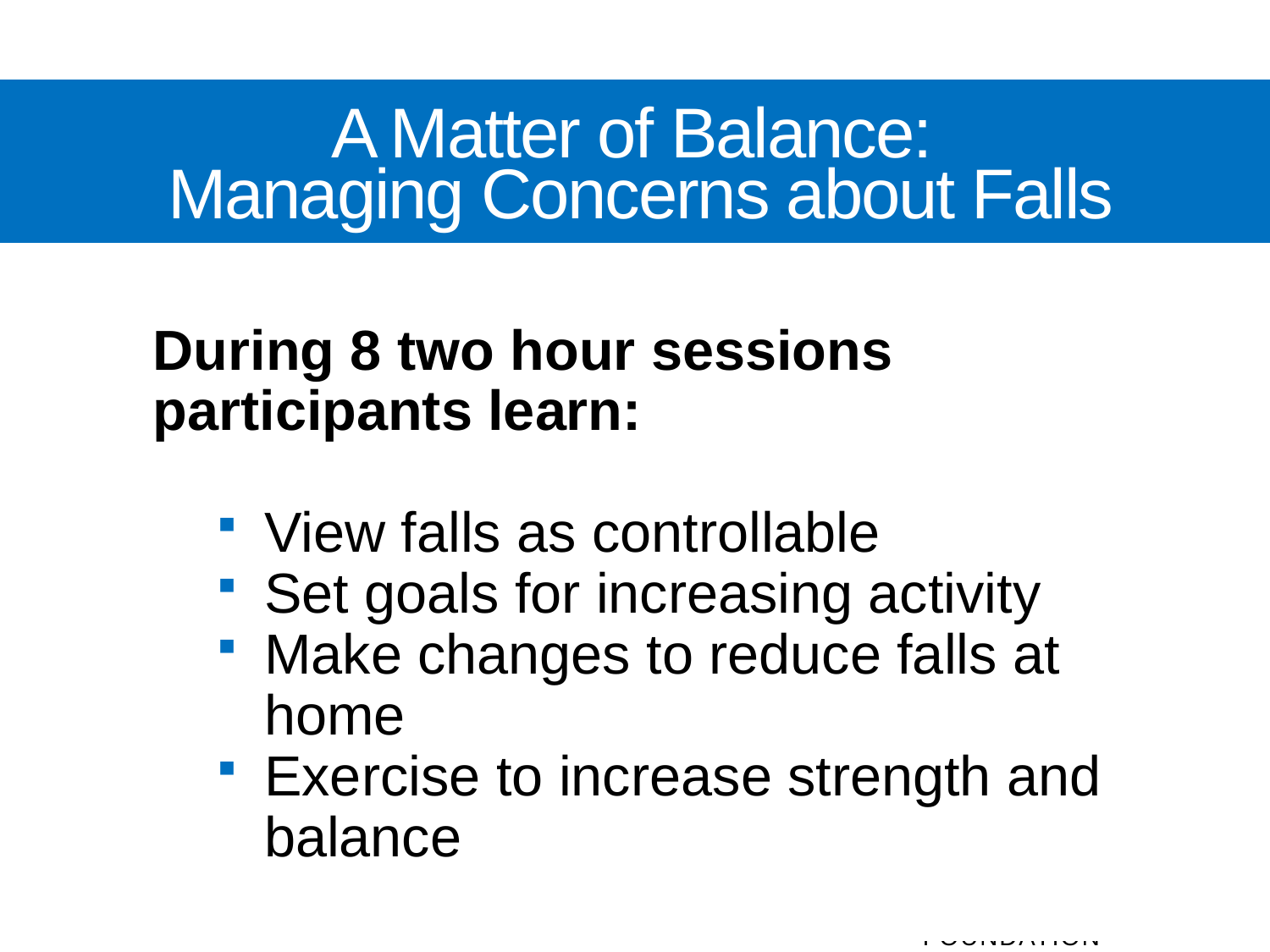

A Matter of Balance:
Managing Concerns about Falls
During 8 two hour sessions participants learn:

View falls as controllable
Set goals for increasing activity
Make changes to reduce falls at home
Exercise to increase strength and balance